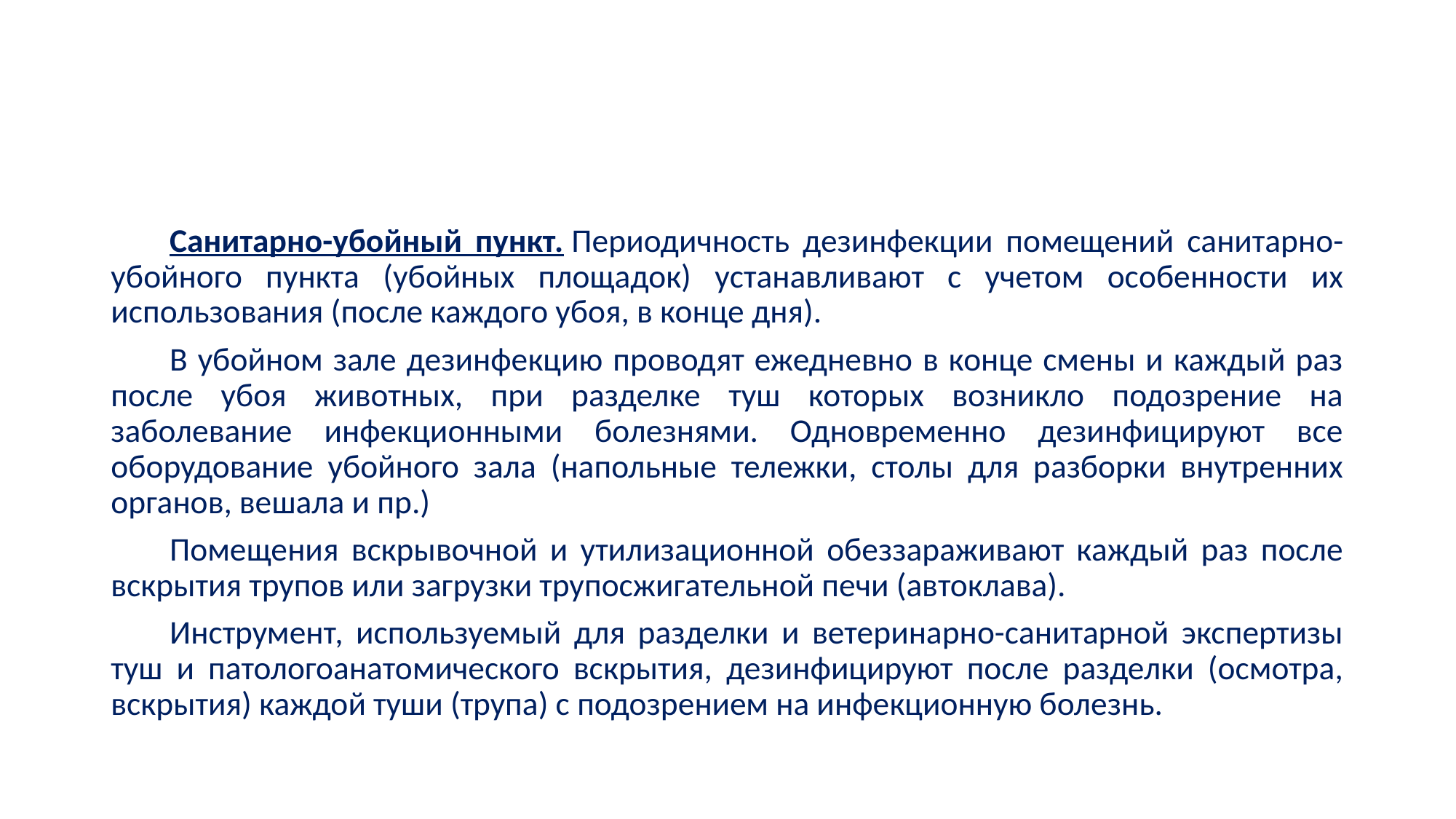

#
Санитарно-убойный пункт. Периодичность дезинфекции помещений санитарно- убойного пункта (убойных площадок) устанавливают с учетом особенности их использования (после каждого убоя, в конце дня).
В убойном зале дезинфекцию проводят ежедневно в конце смены и каждый раз после убоя животных, при разделке туш которых возникло подозрение на заболевание инфекционными болезнями. Одновременно дезинфицируют все оборудование убойного зала (напольные тележки, столы для разборки внутренних органов, вешала и пр.)
Помещения вскрывочной и утилизационной обеззараживают каждый раз после вскрытия трупов или загрузки трупосжигательной печи (автоклава).
Инструмент, используемый для разделки и ветеринарно-санитарной экспертизы туш и патологоанатомического вскрытия, дезинфицируют после разделки (осмотра, вскрытия) каждой туши (трупа) с подозрением на инфекционную болезнь.